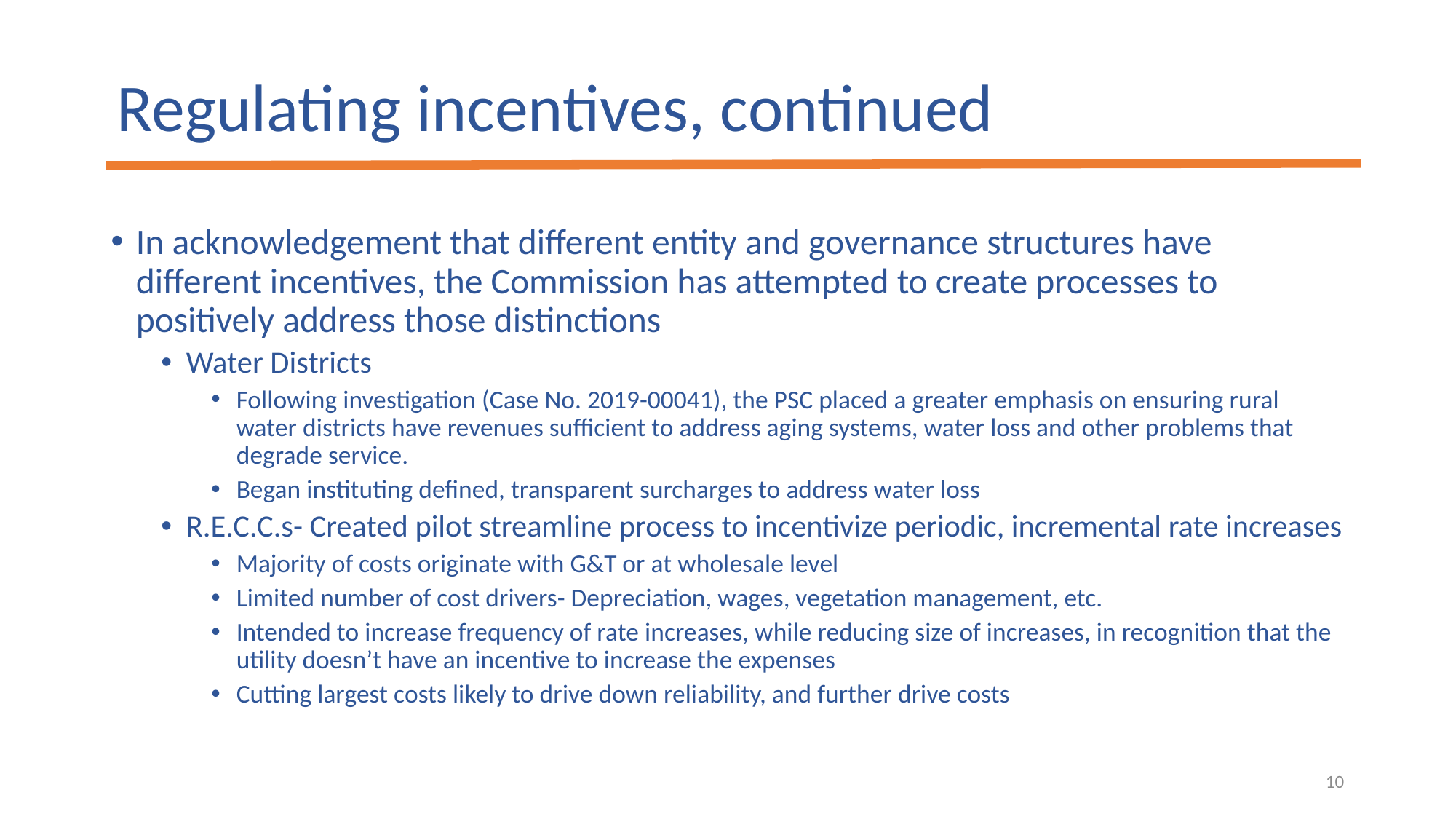

# Regulating incentives, continued
In acknowledgement that different entity and governance structures have different incentives, the Commission has attempted to create processes to positively address those distinctions
Water Districts
Following investigation (Case No. 2019-00041), the PSC placed a greater emphasis on ensuring rural water districts have revenues sufficient to address aging systems, water loss and other problems that degrade service.
Began instituting defined, transparent surcharges to address water loss
R.E.C.C.s- Created pilot streamline process to incentivize periodic, incremental rate increases
Majority of costs originate with G&T or at wholesale level
Limited number of cost drivers- Depreciation, wages, vegetation management, etc.
Intended to increase frequency of rate increases, while reducing size of increases, in recognition that the utility doesn’t have an incentive to increase the expenses
Cutting largest costs likely to drive down reliability, and further drive costs
10